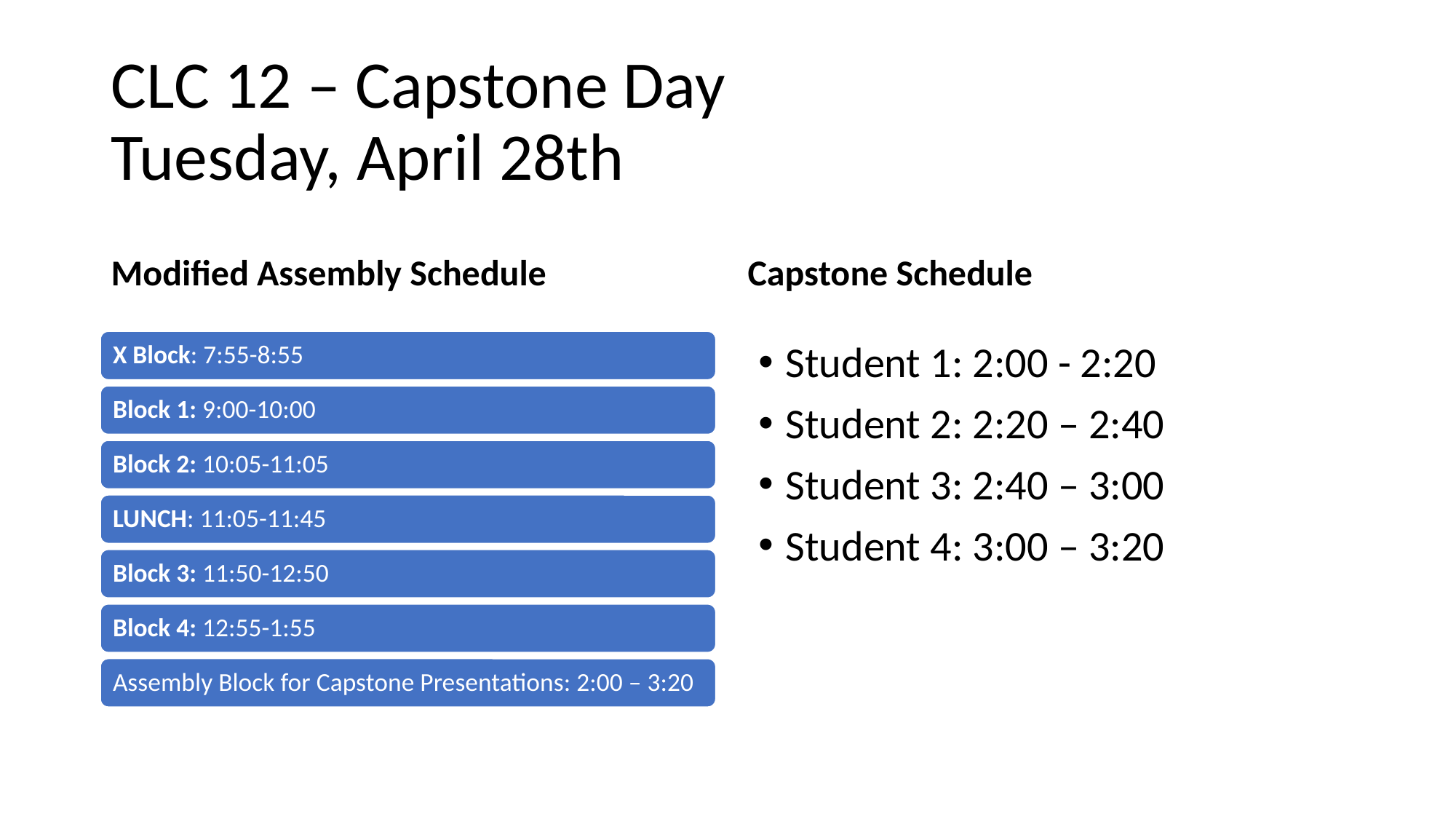

# CLC 12 – Capstone Day Tuesday, April 28th
Modified Assembly Schedule
Capstone Schedule
X Block: 7:55-8:55
Block 1: 9:00-10:00
Block 2: 10:05-11:05
LUNCH: 11:05-11:45
Block 3: 11:50-12:50
Block 4: 12:55-1:55
Assembly Block for Capstone Presentations: 2:00 – 3:20
Student 1: 2:00 - 2:20
Student 2: 2:20 – 2:40
Student 3: 2:40 – 3:00
Student 4: 3:00 – 3:20